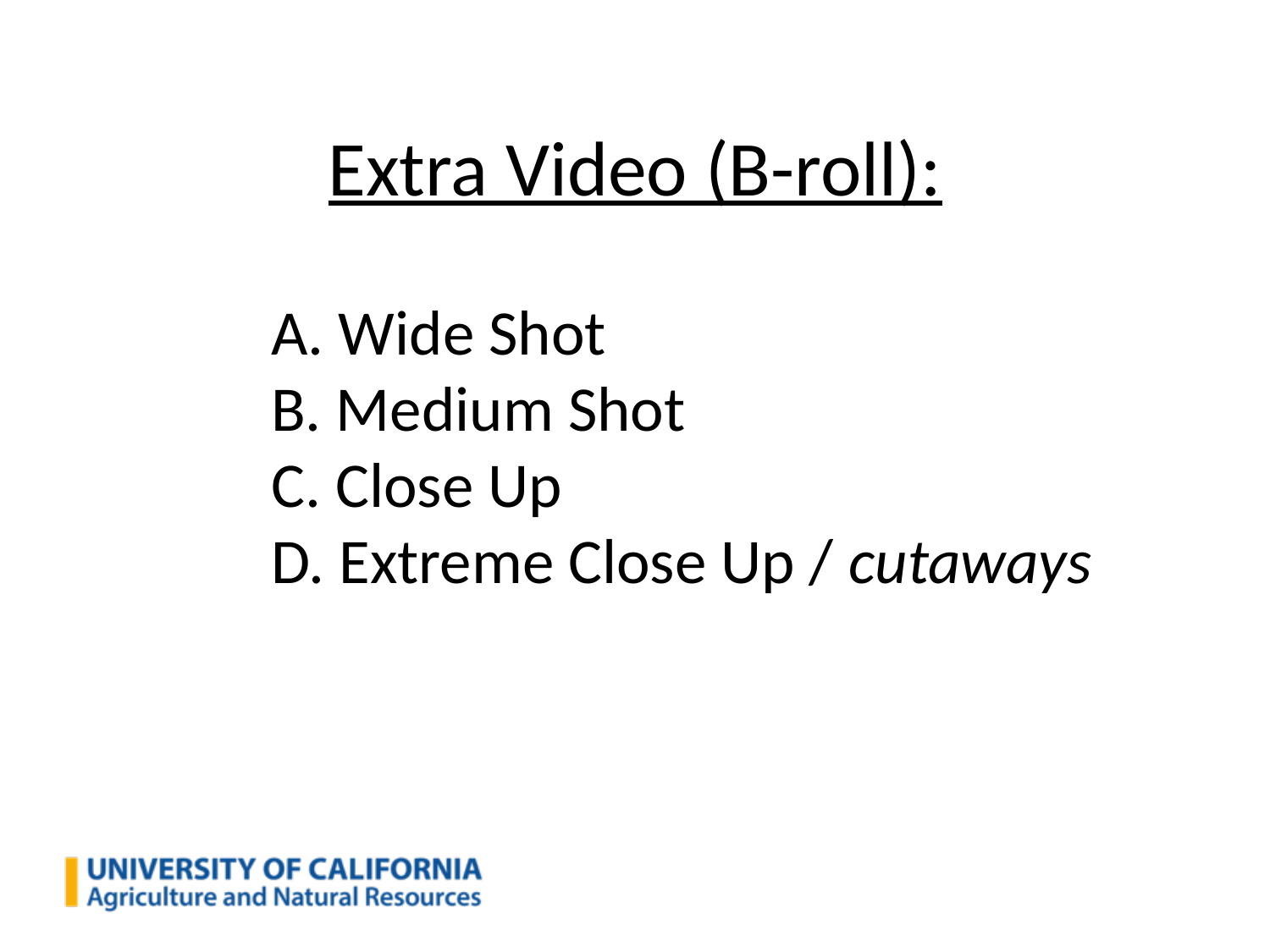

# Extra Video (B-roll):
 Wide Shot
 Medium Shot
 Close Up
 Extreme Close Up / cutaways